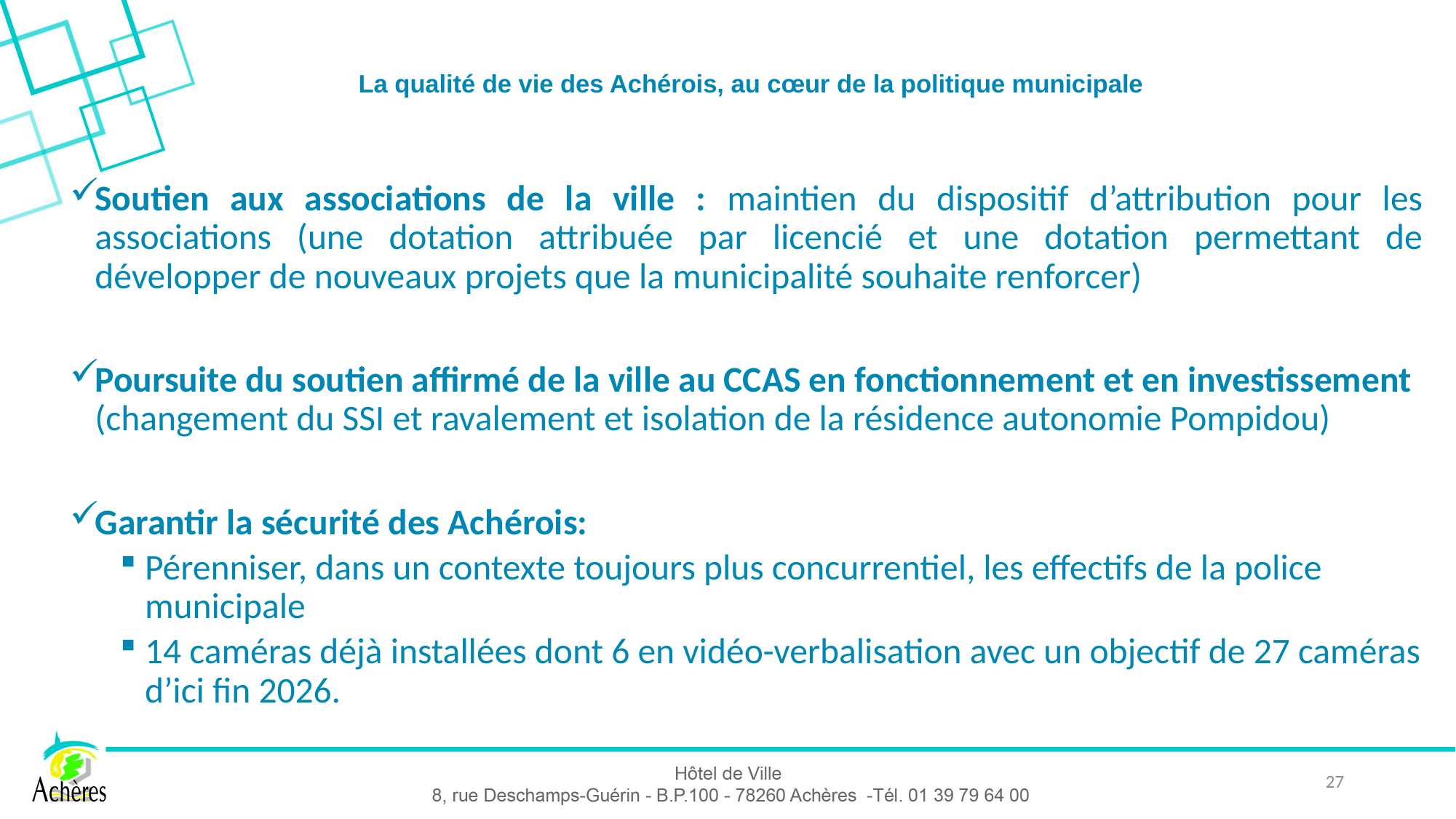

# La qualité de vie des Achérois, au cœur de la politique municipale
Soutien aux associations de la ville : maintien du dispositif d’attribution pour les associations (une dotation attribuée par licencié et une dotation permettant de développer de nouveaux projets que la municipalité souhaite renforcer)

Poursuite du soutien affirmé de la ville au CCAS en fonctionnement et en investissement (changement du SSI et ravalement et isolation de la résidence autonomie Pompidou)

Garantir la sécurité des Achérois:
Pérenniser, dans un contexte toujours plus concurrentiel, les effectifs de la police municipale
14 caméras déjà installées dont 6 en vidéo-verbalisation avec un objectif de 27 caméras d’ici fin 2026.

27